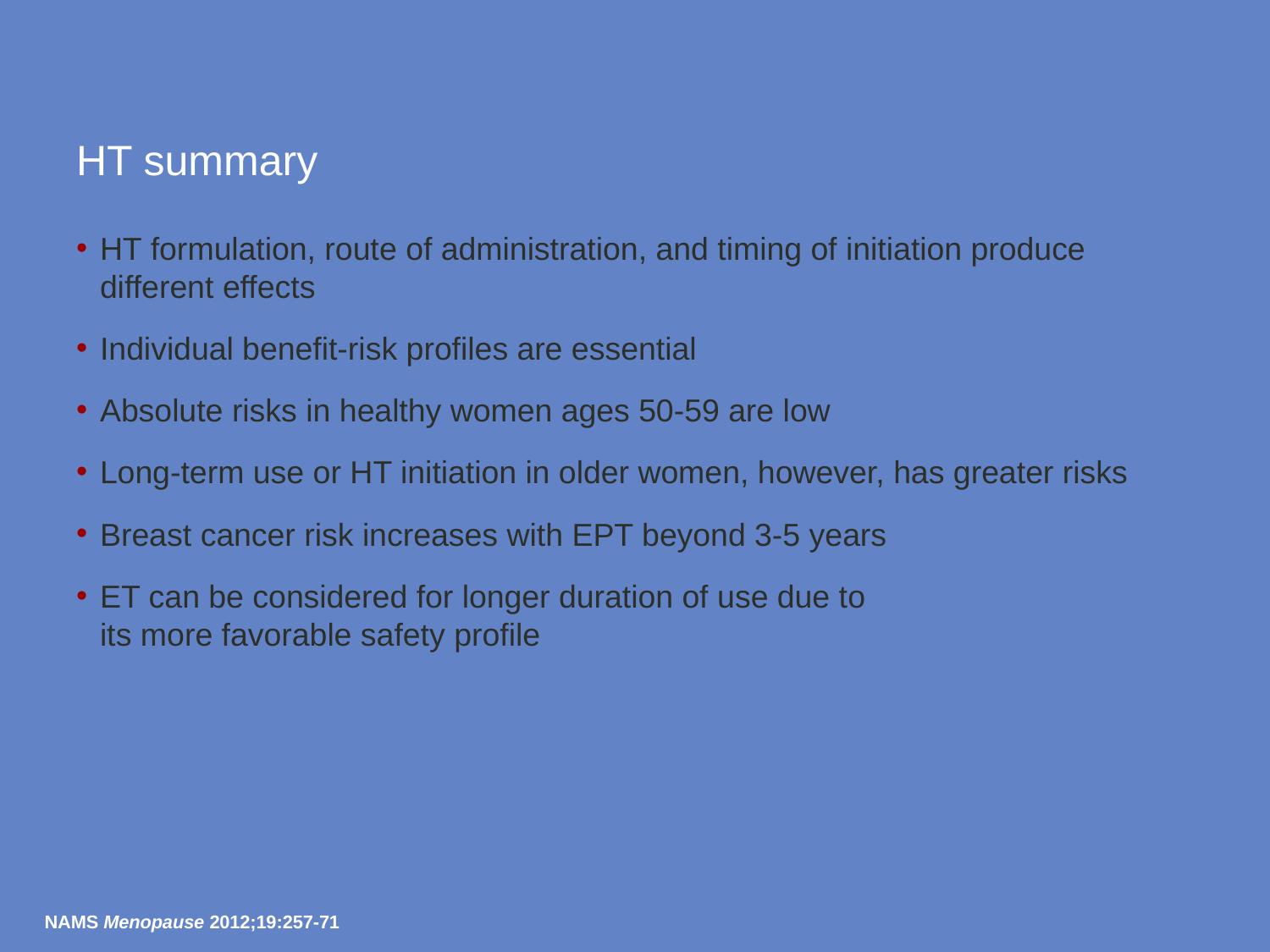

# HT summary
HT formulation, route of administration, and timing of initiation produce different effects
Individual benefit-risk profiles are essential
Absolute risks in healthy women ages 50-59 are low
Long-term use or HT initiation in older women, however, has greater risks
Breast cancer risk increases with EPT beyond 3-5 years
ET can be considered for longer duration of use due to
its more favorable safety profile
NAMS Menopause 2012;19:257-71